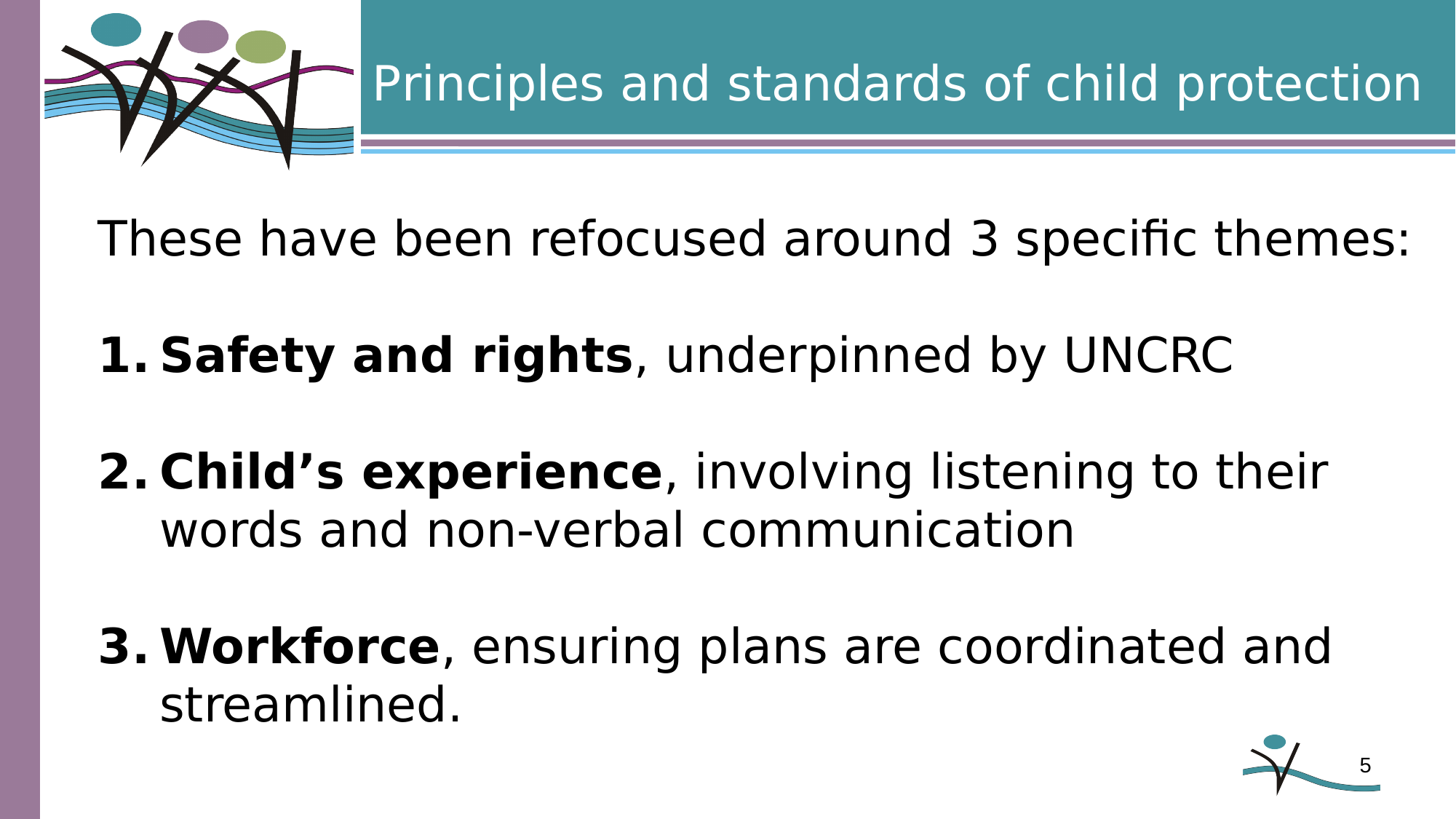

Principles and standards of child protection
These have been refocused around 3 specific themes:

Safety and rights, underpinned by UNCRC

Child’s experience, involving listening to their words and non-verbal communication

Workforce, ensuring plans are coordinated and streamlined.
5